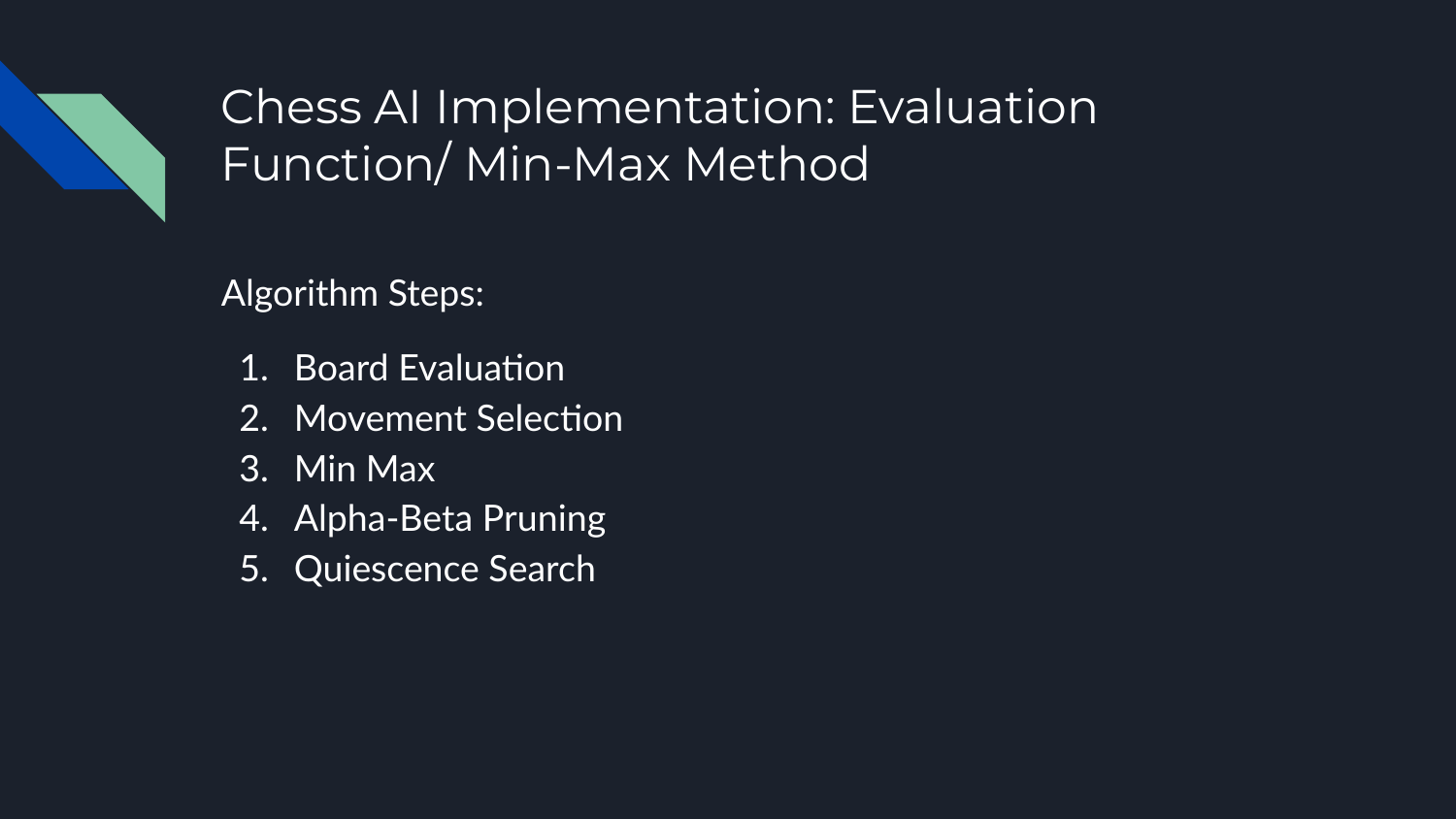

# Chess AI Implementation: Evaluation Function/ Min-Max Method
Algorithm Steps:
Board Evaluation
Movement Selection
Min Max
Alpha-Beta Pruning
Quiescence Search